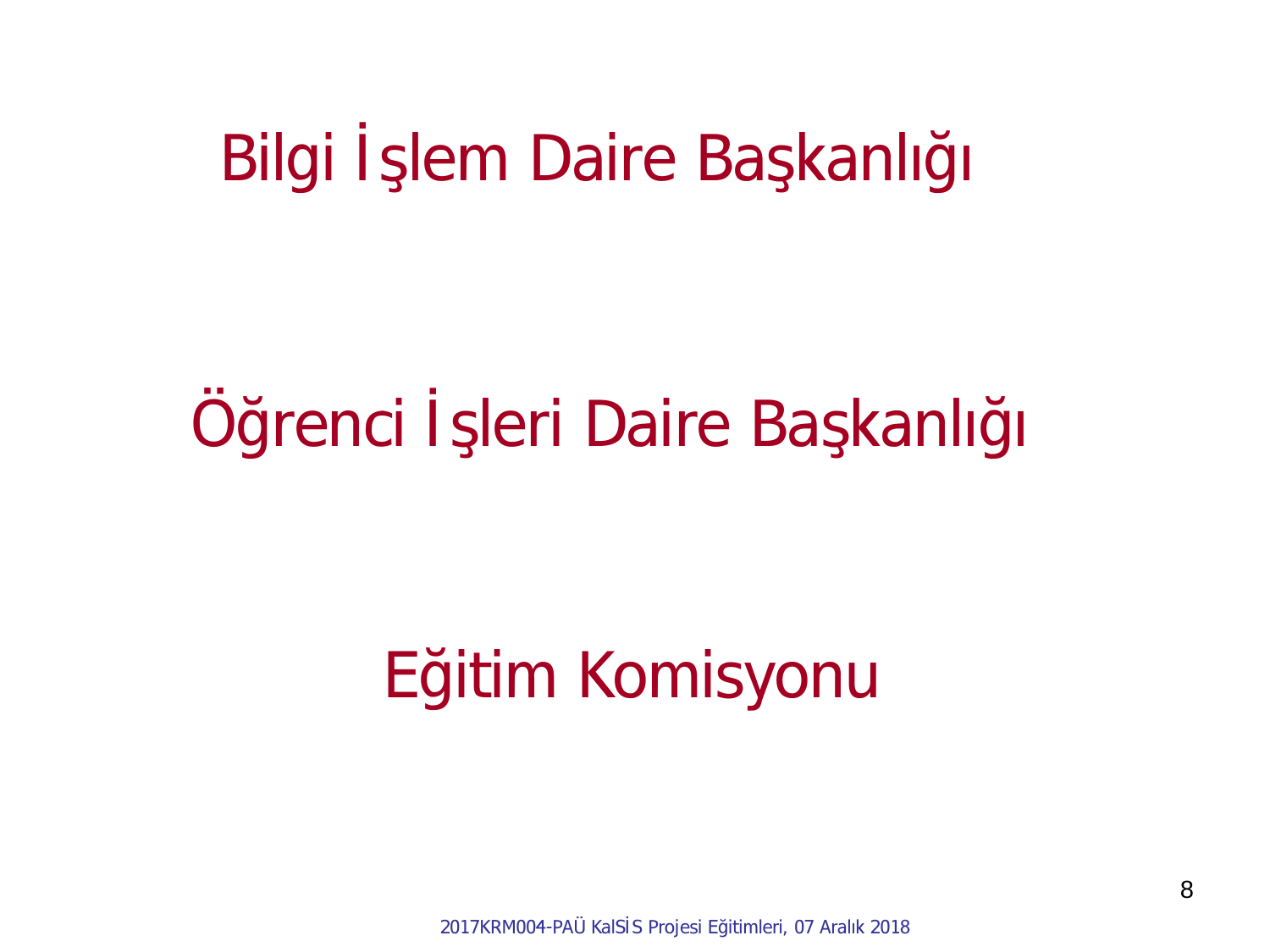

Bilgi İşlem Daire Başkanlığı
Öğrenci İşleri Daire Başkanlığı
Eğitim Komisyonu
8
2017KRM004-PAÜ KalSİS Projesi Eğitimleri, 07 Aralık 2018